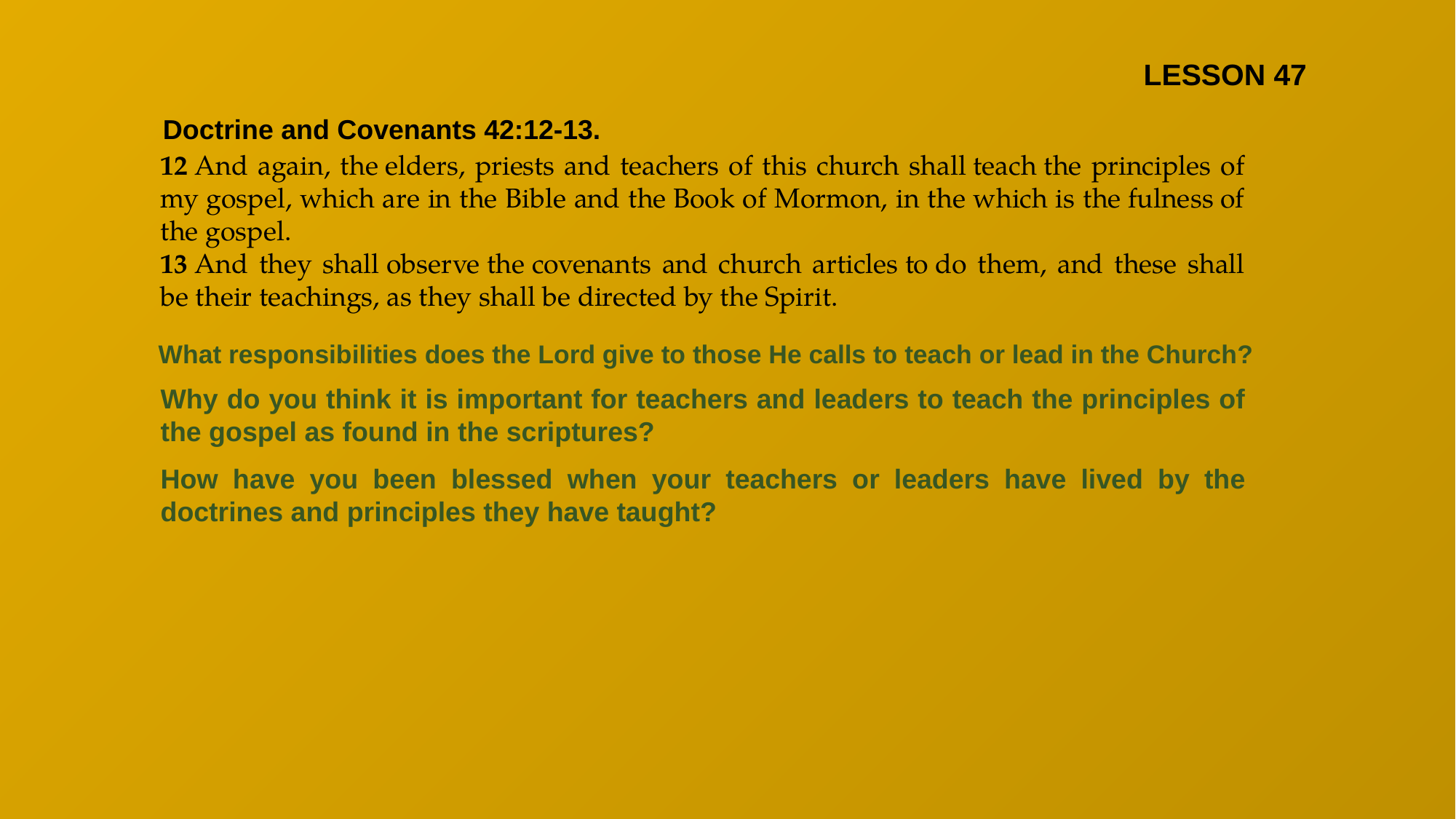

LESSON 47
Doctrine and Covenants 42:12-13.
12 And again, the elders, priests and teachers of this church shall teach the principles of my gospel, which are in the Bible and the Book of Mormon, in the which is the fulness of the gospel.
13 And they shall observe the covenants and church articles to do them, and these shall be their teachings, as they shall be directed by the Spirit.
What responsibilities does the Lord give to those He calls to teach or lead in the Church?
Why do you think it is important for teachers and leaders to teach the principles of the gospel as found in the scriptures?
How have you been blessed when your teachers or leaders have lived by the doctrines and principles they have taught?